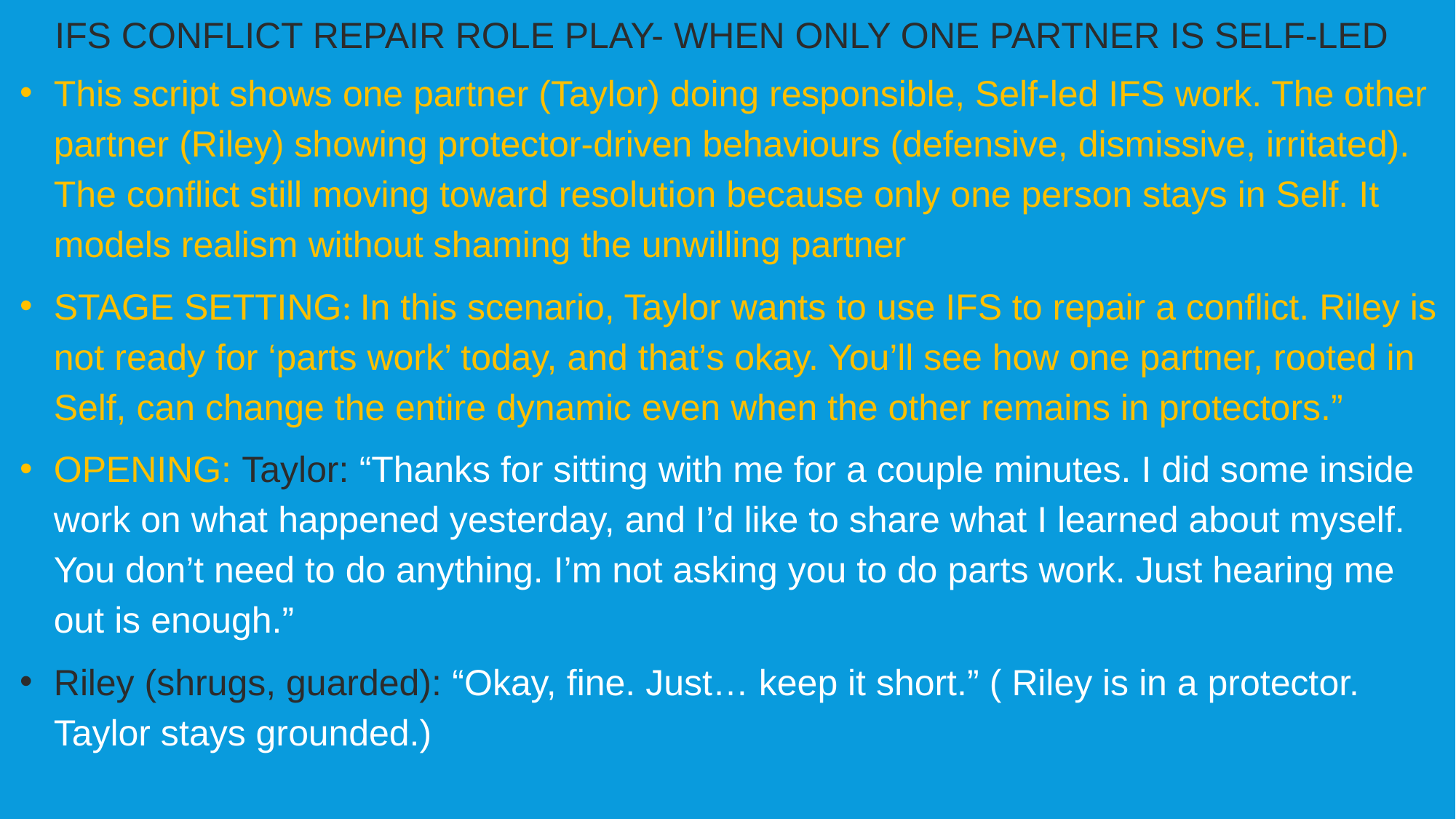

IFS CONFLICT REPAIR ROLE PLAY- WHEN ONLY ONE PARTNER IS SELF-LED
This script shows one partner (Taylor) doing responsible, Self-led IFS work. The other partner (Riley) showing protector-driven behaviours (defensive, dismissive, irritated). The conflict still moving toward resolution because only one person stays in Self. It models realism without shaming the unwilling partner
STAGE SETTING: In this scenario, Taylor wants to use IFS to repair a conflict. Riley is not ready for ‘parts work’ today, and that’s okay. You’ll see how one partner, rooted in Self, can change the entire dynamic even when the other remains in protectors.”
OPENING: Taylor: “Thanks for sitting with me for a couple minutes. I did some inside work on what happened yesterday, and I’d like to share what I learned about myself. You don’t need to do anything. I’m not asking you to do parts work. Just hearing me out is enough.”
Riley (shrugs, guarded): “Okay, fine. Just… keep it short.” ( Riley is in a protector. Taylor stays grounded.)